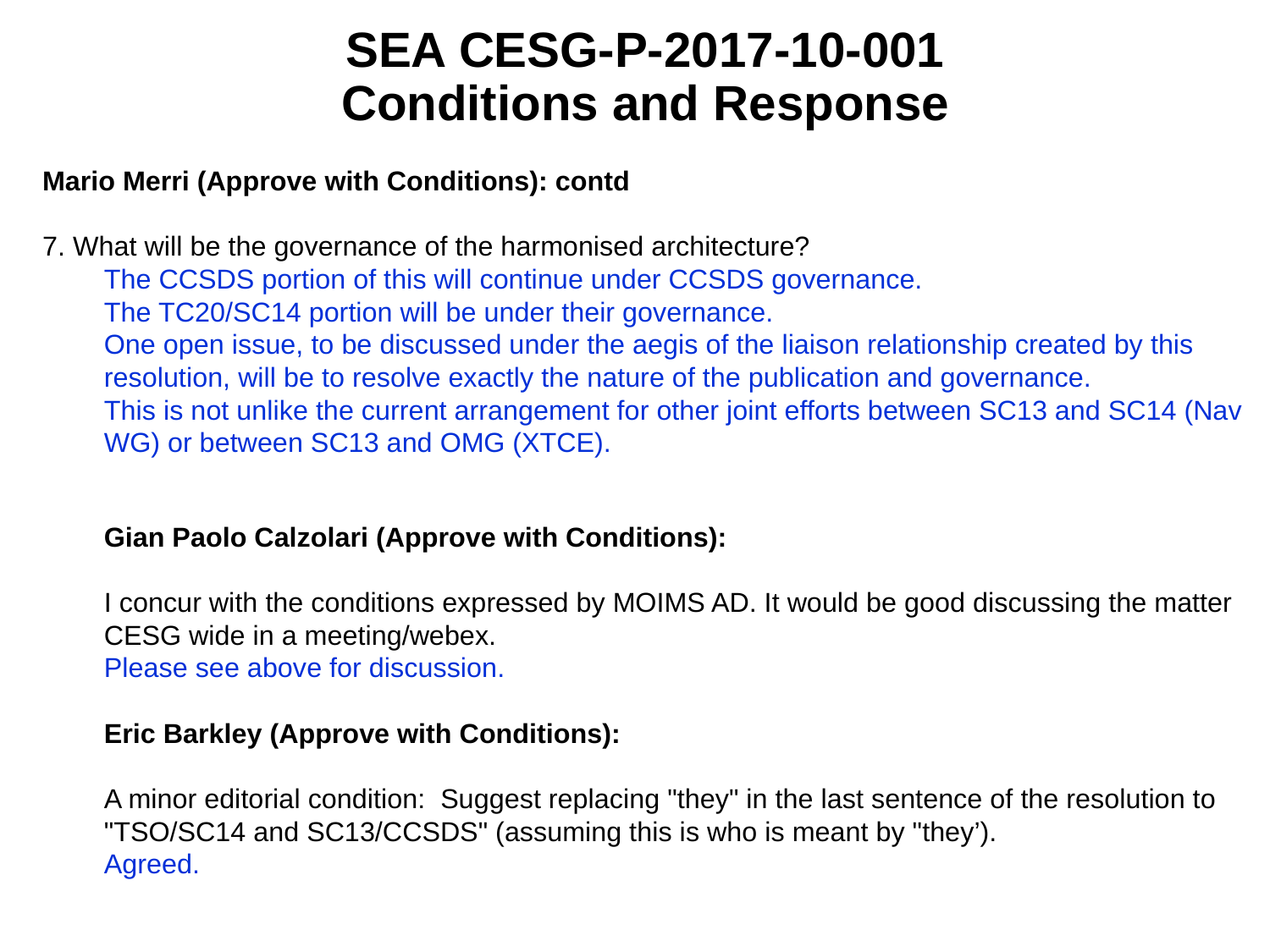

SEA CESG-P-2017-10-001
Conditions and Response
Mario Merri (Approve with Conditions): contd
7. What will be the governance of the harmonised architecture?
The CCSDS portion of this will continue under CCSDS governance.
The TC20/SC14 portion will be under their governance.
One open issue, to be discussed under the aegis of the liaison relationship created by this resolution, will be to resolve exactly the nature of the publication and governance.
This is not unlike the current arrangement for other joint efforts between SC13 and SC14 (Nav WG) or between SC13 and OMG (XTCE).

Gian Paolo Calzolari (Approve with Conditions): ​

I concur with the conditions expressed by MOIMS AD. It would be good discussing the matter CESG wide in a meeting/webex.
Please see above for discussion.

Eric Barkley (Approve with Conditions):
A minor editorial condition:  Suggest replacing "they" in the last sentence of the resolution to "TSO/SC14 and SC13/CCSDS" (assuming this is who is meant by "they’).
Agreed.